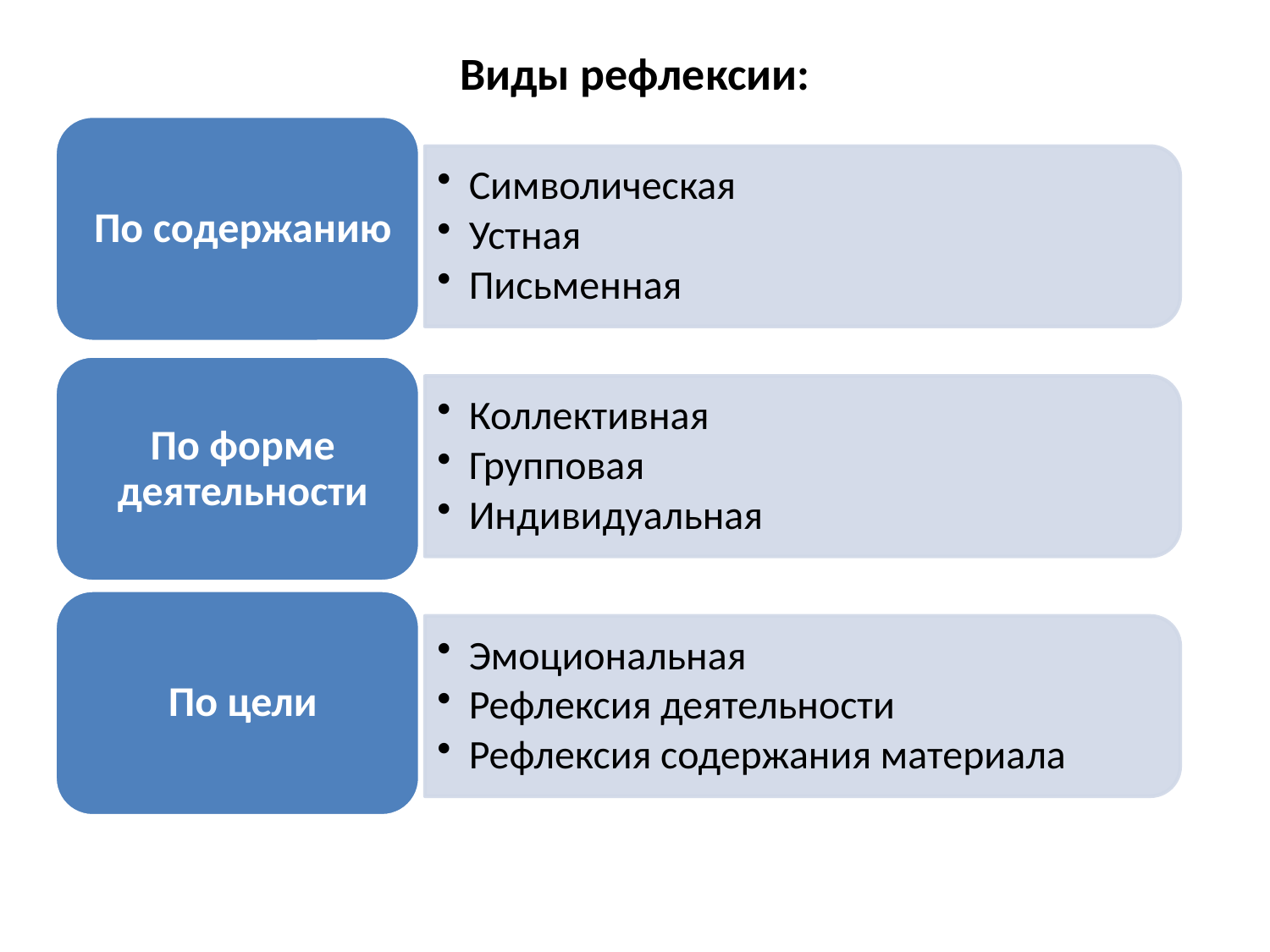

# Виды рефлексии:
Символическая
Устная
Письменная
По содержанию
Коллективная
Групповая
Индивидуальная
По форме деятельности
Эмоциональная
Рефлексия деятельности
Рефлексия содержания материала
По цели